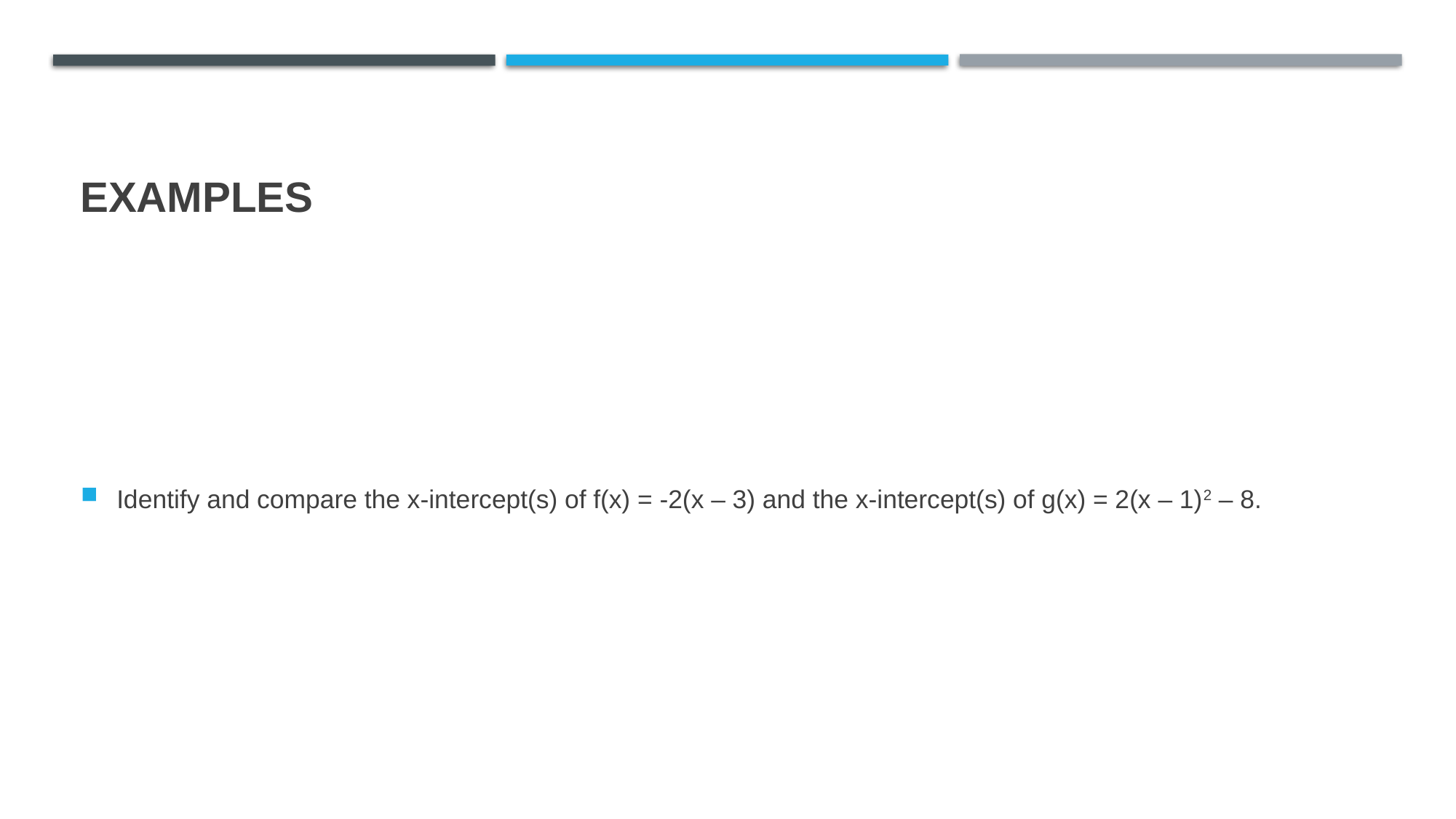

# Examples
Identify and compare the x-intercept(s) of f(x) = -2(x – 3) and the x-intercept(s) of g(x) = 2(x – 1)2 – 8.